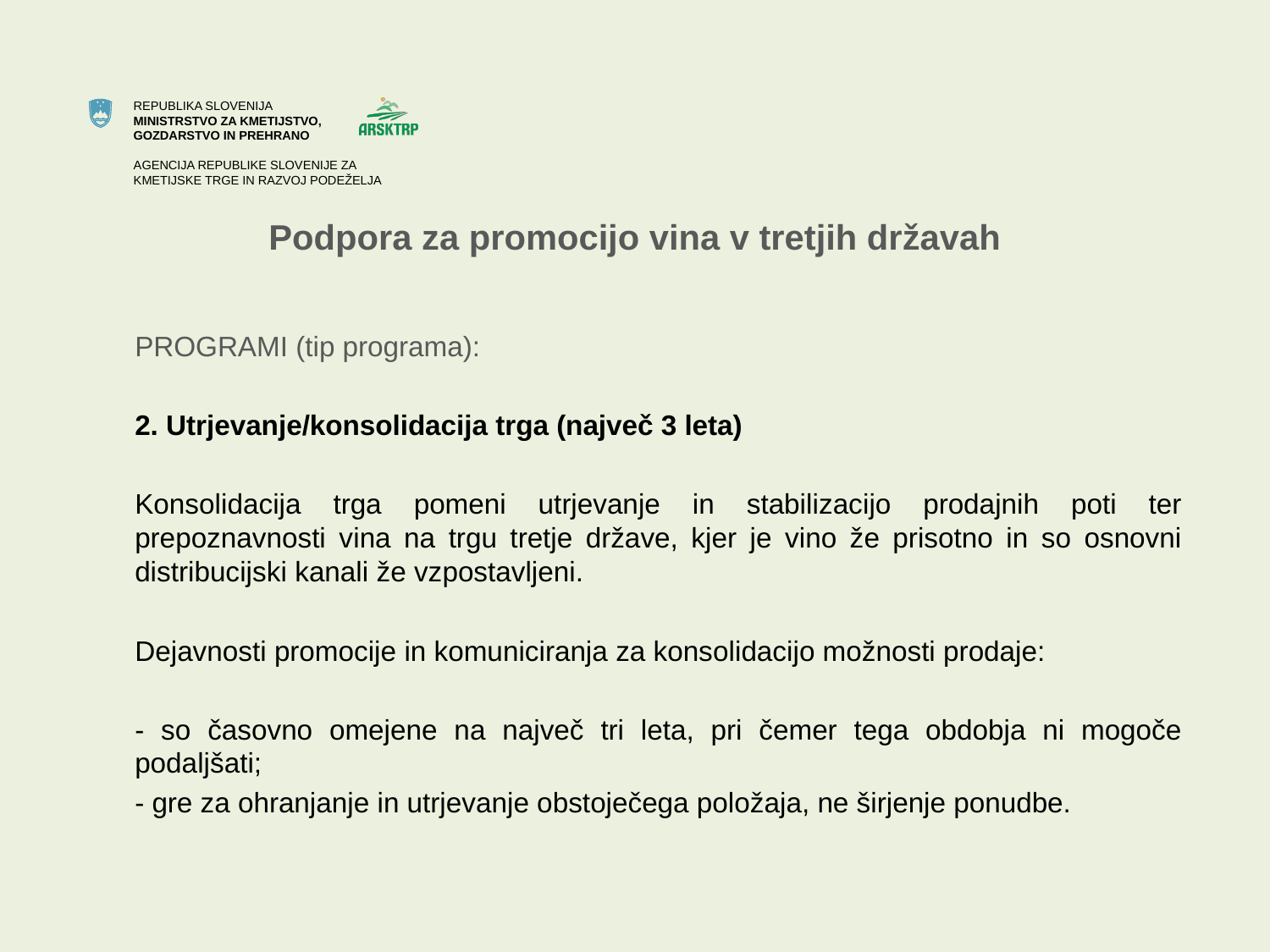

# Podpora za promocijo vina v tretjih državah
PROGRAMI (tip programa):

2. Utrjevanje/konsolidacija trga (največ 3 leta)

Konsolidacija trga pomeni utrjevanje in stabilizacijo prodajnih poti ter prepoznavnosti vina na trgu tretje države, kjer je vino že prisotno in so osnovni distribucijski kanali že vzpostavljeni.

Dejavnosti promocije in komuniciranja za konsolidacijo možnosti prodaje:

- so časovno omejene na največ tri leta, pri čemer tega obdobja ni mogoče podaljšati;
- gre za ohranjanje in utrjevanje obstoječega položaja, ne širjenje ponudbe.